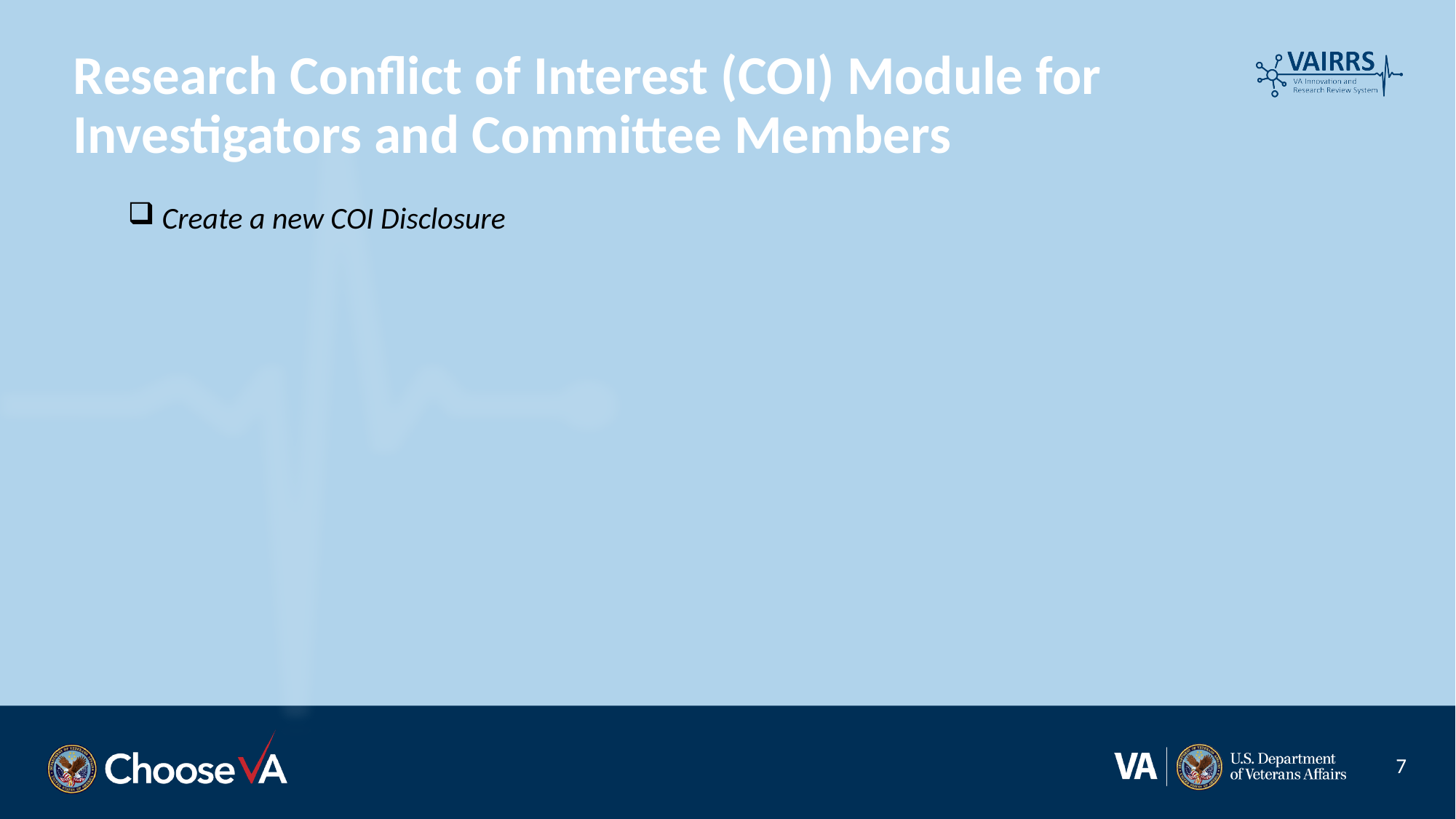

Research Conflict of Interest (COI) Module for Investigators and Committee Members
 Create a new COI Disclosure